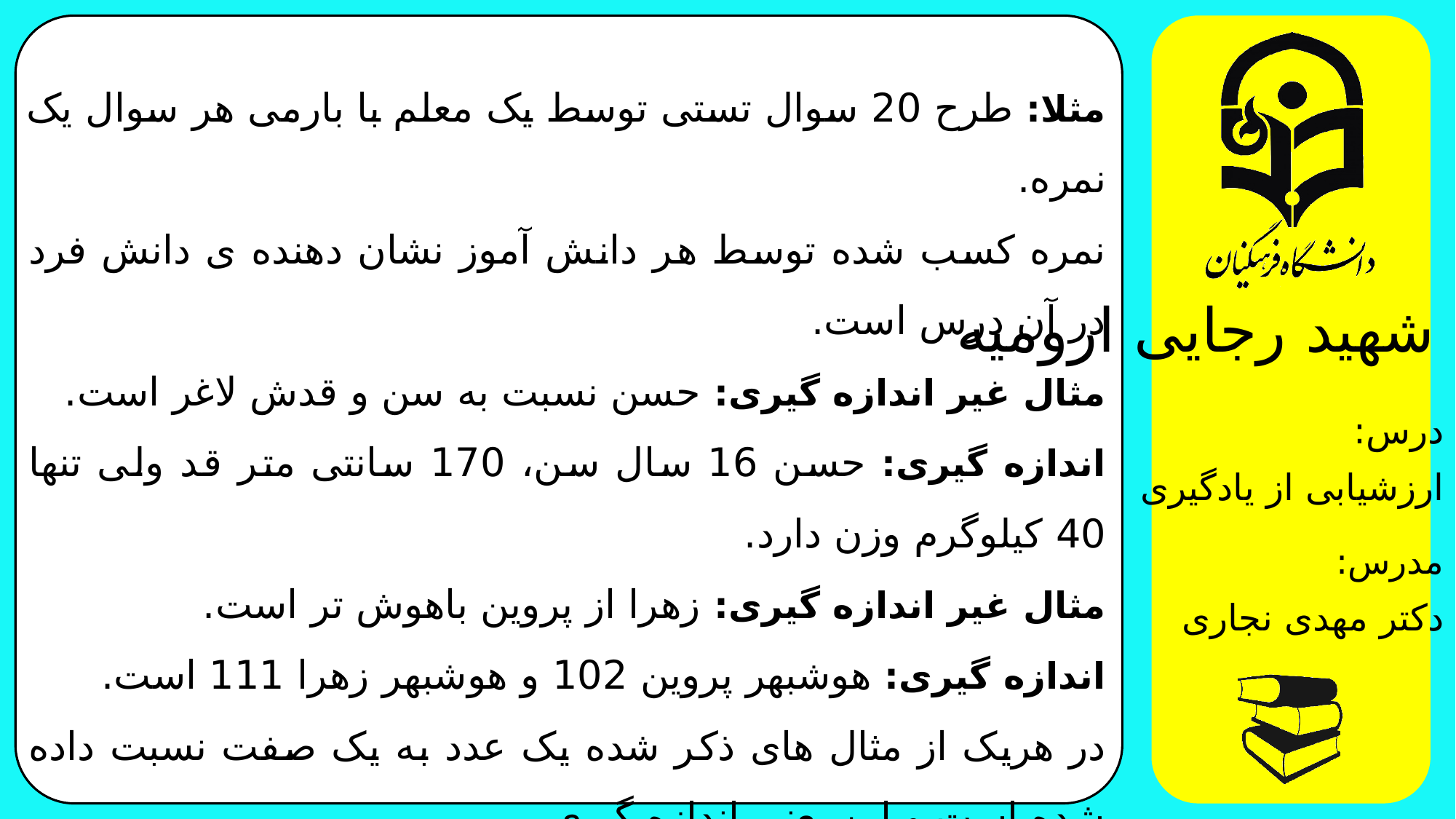

مثلا: طرح 20 سوال تستی توسط یک معلم با بارمی هر سوال یک نمره.
نمره کسب شده توسط هر دانش آموز نشان دهنده ی دانش فرد در آن درس است.
مثال غیر اندازه گیری: حسن نسبت به سن و قدش لاغر است.
اندازه گیری: حسن 16 سال سن، 170 سانتی متر قد ولی تنها 40 کیلوگرم وزن دارد.
مثال غیر اندازه گیری: زهرا از پروین باهوش تر است.
اندازه گیری: هوشبهر پروین 102 و هوشبهر زهرا 111 است.
در هریک از مثال های ذکر شده یک عدد به یک صفت نسبت داده شده است و این یعنی اندازه گیری.
نکته : این اعداد حاصل اندازه گیری از ویژگی های جسمانی و روانی افراد است.